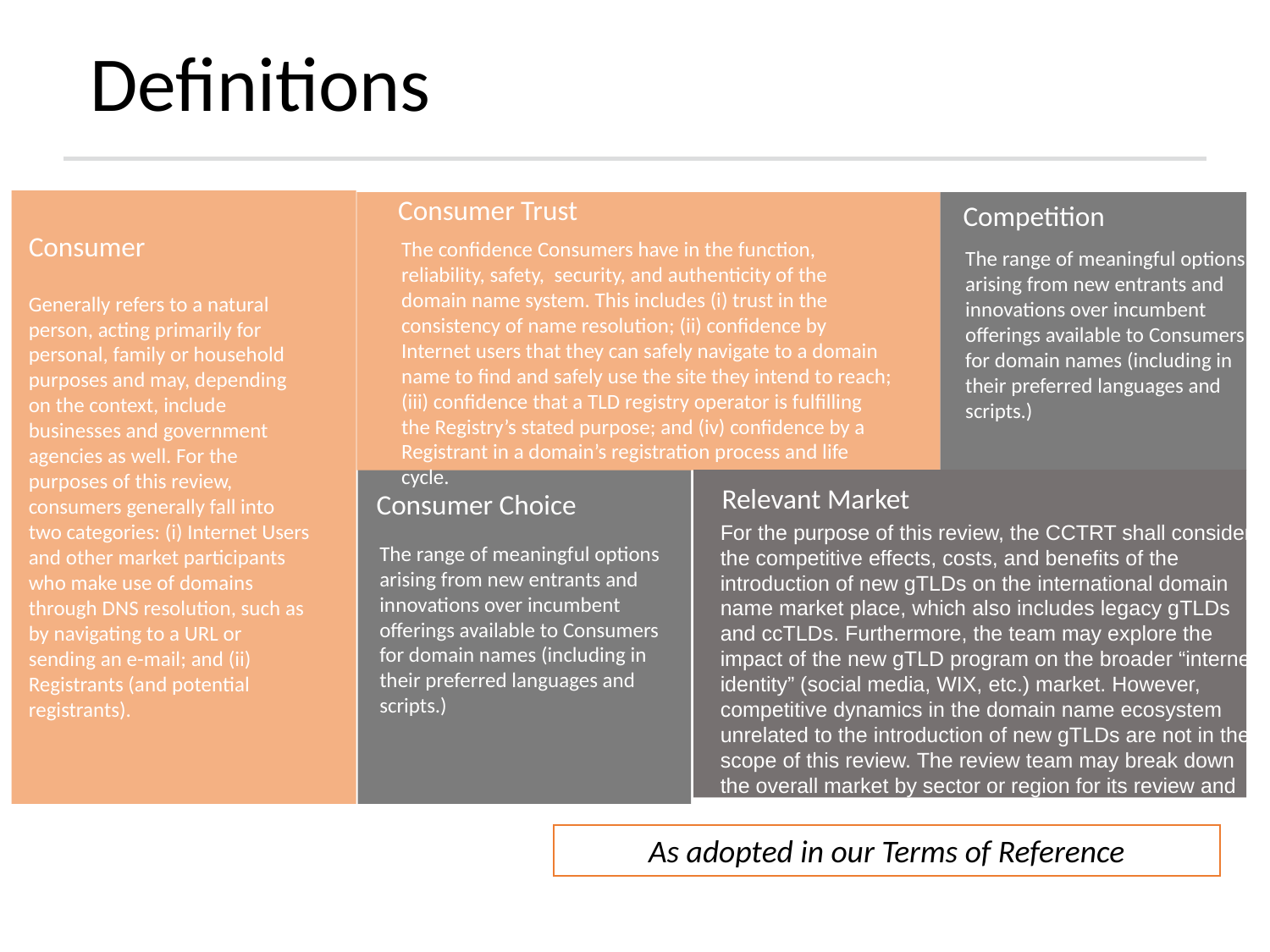

Definitions

Consumer Trust
Competition
Consumer
The confidence Consumers have in the function, reliability, safety,  security, and authenticity of the domain name system. This includes (i) trust in the consistency of name resolution; (ii) confidence by Internet users that they can safely navigate to a domain name to find and safely use the site they intend to reach; (iii) confidence that a TLD registry operator is fulfilling the Registry’s stated purpose; and (iv) confidence by a Registrant in a domain’s registration process and life cycle.
The range of meaningful options arising from new entrants and innovations over incumbent offerings available to Consumers for domain names (including in their preferred languages and scripts.)
Generally refers to a natural person, acting primarily for personal, family or household purposes and may, depending on the context, include businesses and government agencies as well. For the purposes of this review, consumers generally fall into two categories: (i) Internet Users and other market participants who make use of domains through DNS resolution, such as by navigating to a URL or sending an e-mail; and (ii) Registrants (and potential registrants).

Relevant Market
Consumer Choice
For the purpose of this review, the CCTRT shall consider the competitive effects, costs, and benefits of the introduction of new gTLDs on the international domain name market place, which also includes legacy gTLDs and ccTLDs. Furthermore, the team may explore the impact of the new gTLD program on the broader “internet identity” (social media, WIX, etc.) market. However, competitive dynamics in the domain name ecosystem unrelated to the introduction of new gTLDs are not in the scope of this review. The review team may break down the overall market by sector or region for its review and recommendations.
The range of meaningful options arising from new entrants and innovations over incumbent offerings available to Consumers for domain names (including in their preferred languages and scripts.)
As adopted in our Terms of Reference